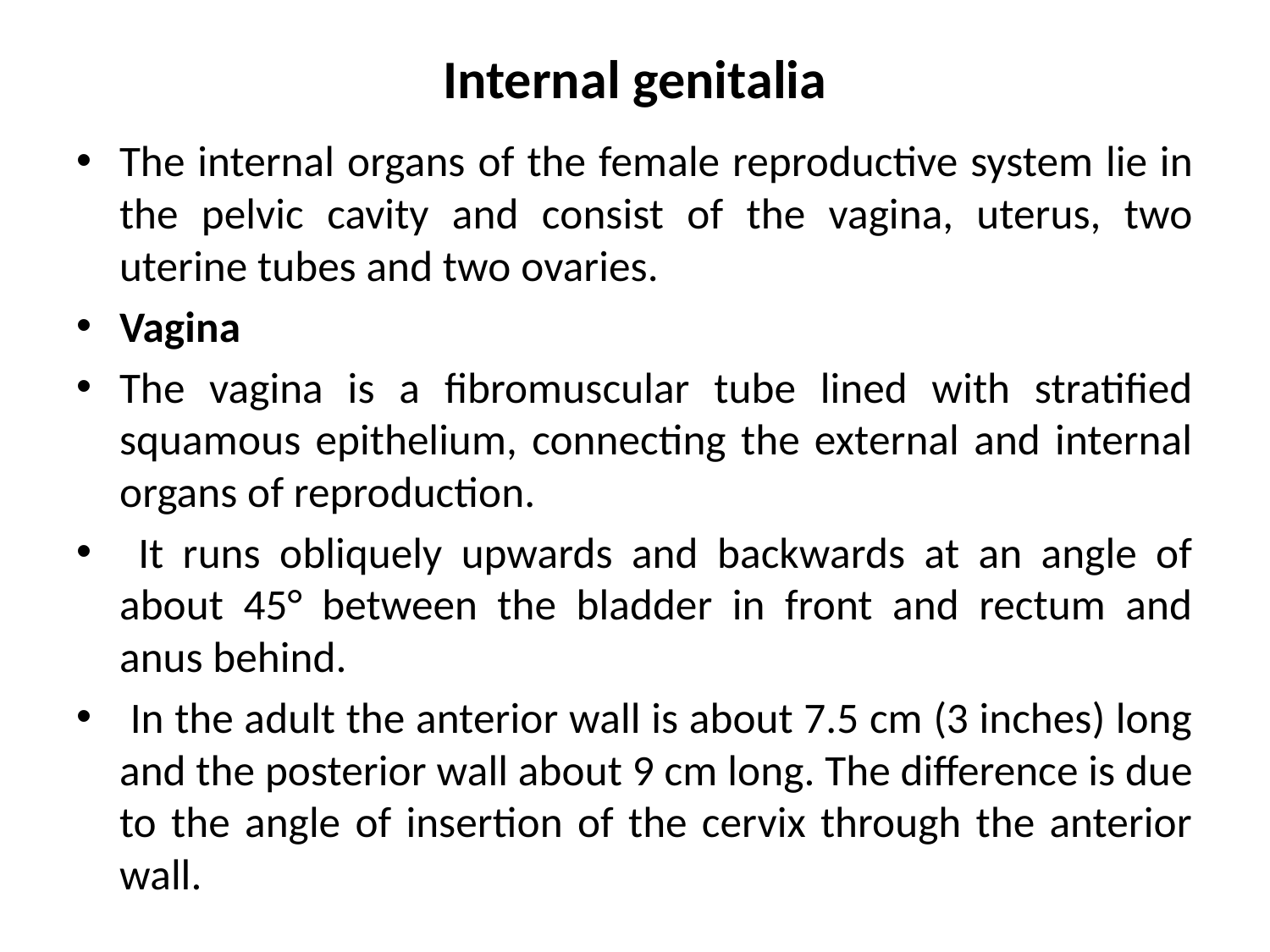

# Internal genitalia
The internal organs of the female reproductive system lie in the pelvic cavity and consist of the vagina, uterus, two uterine tubes and two ovaries.
Vagina
The vagina is a fibromuscular tube lined with stratified squamous epithelium, connecting the external and internal organs of reproduction.
 It runs obliquely upwards and backwards at an angle of about 45° between the bladder in front and rectum and anus behind.
 In the adult the anterior wall is about 7.5 cm (3 inches) long and the posterior wall about 9 cm long. The difference is due to the angle of insertion of the cervix through the anterior wall.